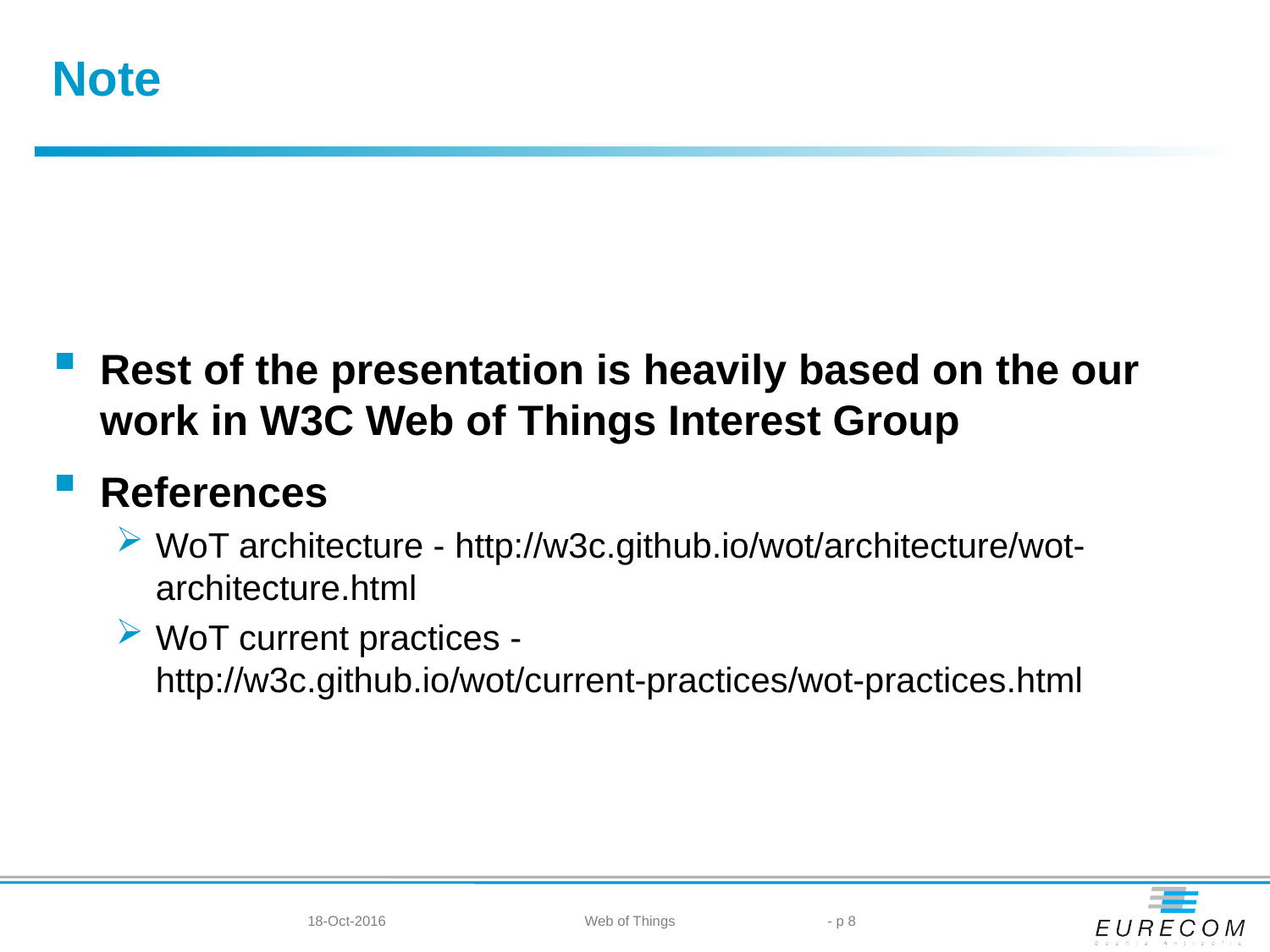

# Note
Rest of the presentation is heavily based on the our work in W3C Web of Things Interest Group
References
WoT architecture - http://w3c.github.io/wot/architecture/wot-architecture.html
WoT current practices - http://w3c.github.io/wot/current-practices/wot-practices.html
18-Oct-2016
Web of Things
- p 8